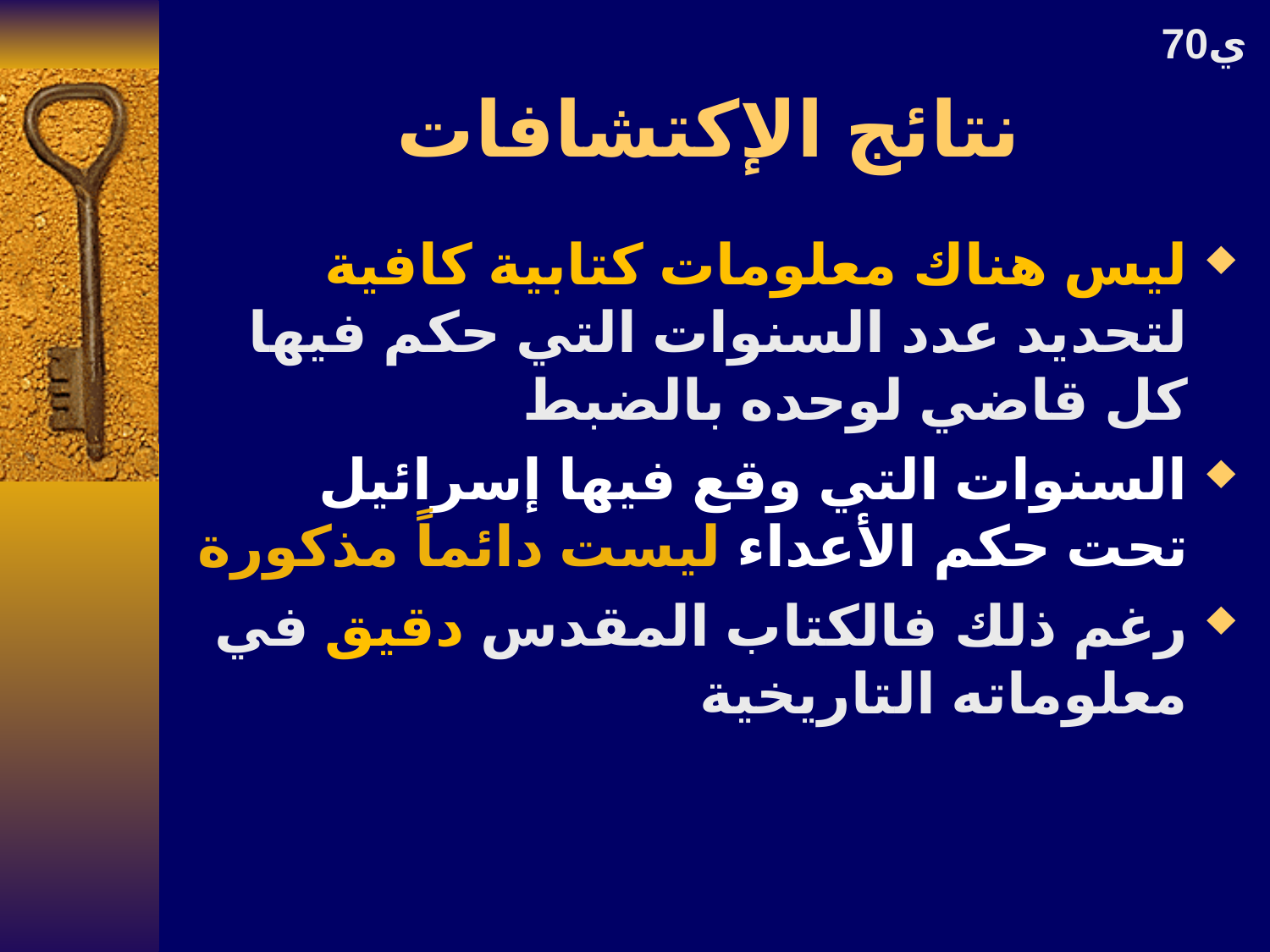

70ي
# نتائج الإكتشافات
ليس هناك معلومات كتابية كافية لتحديد عدد السنوات التي حكم فيها كل قاضي لوحده بالضبط
السنوات التي وقع فيها إسرائيل تحت حكم الأعداء ليست دائماً مذكورة
رغم ذلك فالكتاب المقدس دقيق في معلوماته التاريخية